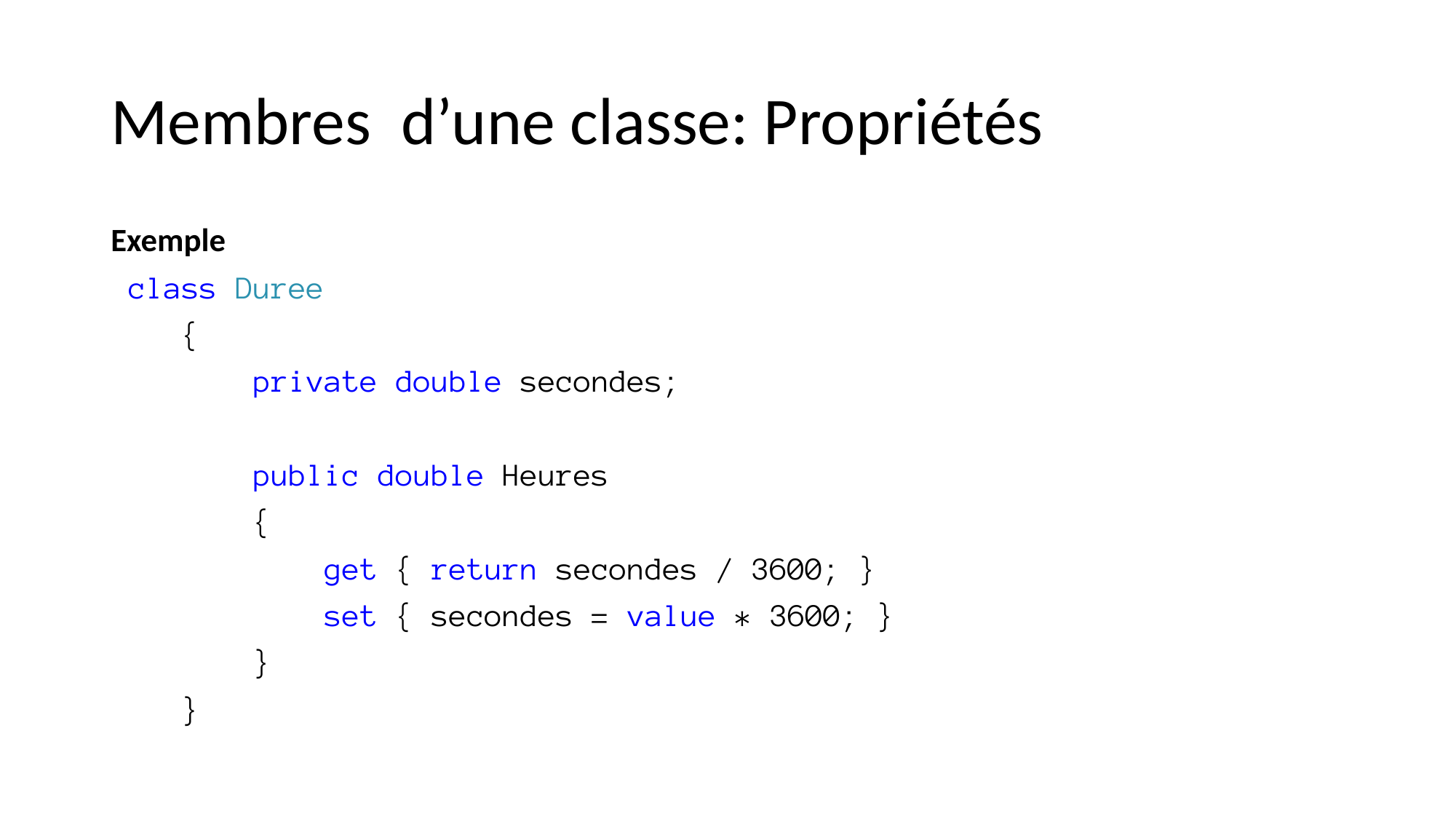

# Membres  d’une classe: Propriétés
Exemple
 class Duree
    {
        private double secondes;

        public double Heures
        {
            get { return secondes / 3600; }
            set { secondes = value * 3600; }
        }
    }